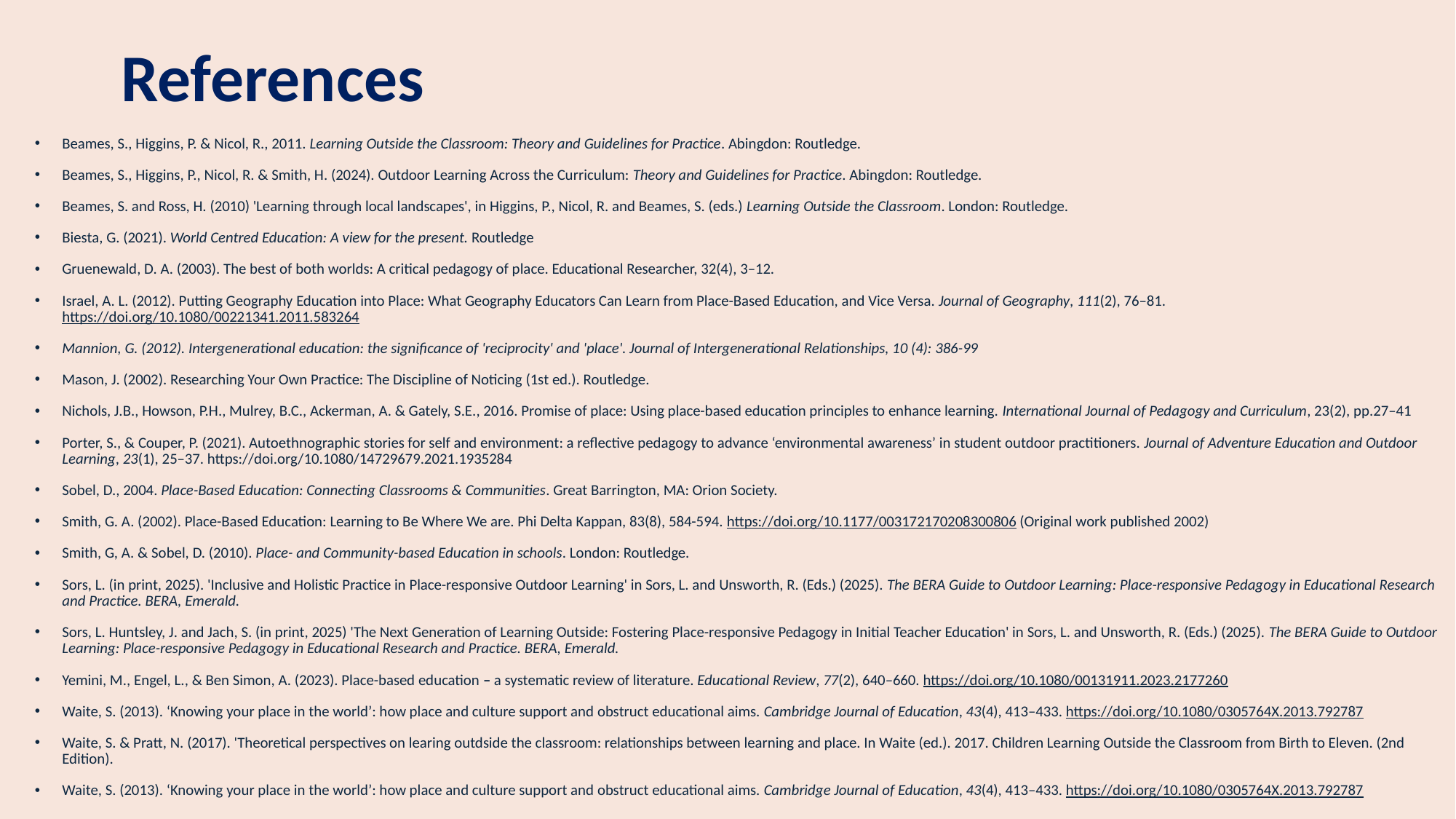

# References
Beames, S., Higgins, P. & Nicol, R., 2011. Learning Outside the Classroom: Theory and Guidelines for Practice. Abingdon: Routledge.
Beames, S., Higgins, P., Nicol, R. & Smith, H. (2024). Outdoor Learning Across the Curriculum: Theory and Guidelines for Practice. Abingdon: Routledge.
Beames, S. and Ross, H. (2010) 'Learning through local landscapes', in Higgins, P., Nicol, R. and Beames, S. (eds.) Learning Outside the Classroom. London: Routledge.
Biesta, G. (2021). World Centred Education: A view for the present. Routledge
Gruenewald, D. A. (2003). The best of both worlds: A critical pedagogy of place. Educational Researcher, 32(4), 3–12.
Israel, A. L. (2012). Putting Geography Education into Place: What Geography Educators Can Learn from Place-Based Education, and Vice Versa. Journal of Geography, 111(2), 76–81. https://doi.org/10.1080/00221341.2011.583264
Mannion, G. (2012). Intergenerational education: the significance of 'reciprocity' and 'place'. Journal of Intergenerational Relationships, 10 (4): 386-99
Mason, J. (2002). Researching Your Own Practice: The Discipline of Noticing (1st ed.). Routledge.
Nichols, J.B., Howson, P.H., Mulrey, B.C., Ackerman, A. & Gately, S.E., 2016. Promise of place: Using place-based education principles to enhance learning. International Journal of Pedagogy and Curriculum, 23(2), pp.27–41
Porter, S., & Couper, P. (2021). Autoethnographic stories for self and environment: a reflective pedagogy to advance ‘environmental awareness’ in student outdoor practitioners. Journal of Adventure Education and Outdoor Learning, 23(1), 25–37. https://doi.org/10.1080/14729679.2021.1935284
Sobel, D., 2004. Place-Based Education: Connecting Classrooms & Communities. Great Barrington, MA: Orion Society.
Smith, G. A. (2002). Place-Based Education: Learning to Be Where We are. Phi Delta Kappan, 83(8), 584-594. https://doi.org/10.1177/003172170208300806 (Original work published 2002)
Smith, G, A. & Sobel, D. (2010). Place- and Community-based Education in schools. London: Routledge.
Sors, L. (in print, 2025). 'Inclusive and Holistic Practice in Place-responsive Outdoor Learning' in Sors, L. and Unsworth, R. (Eds.) (2025). The BERA Guide to Outdoor Learning: Place-responsive Pedagogy in Educational Research and Practice. BERA, Emerald.
Sors, L. Huntsley, J. and Jach, S. (in print, 2025) 'The Next Generation of Learning Outside: Fostering Place-responsive Pedagogy in Initial Teacher Education' in Sors, L. and Unsworth, R. (Eds.) (2025). The BERA Guide to Outdoor Learning: Place-responsive Pedagogy in Educational Research and Practice. BERA, Emerald.
Yemini, M., Engel, L., & Ben Simon, A. (2023). Place-based education – a systematic review of literature. Educational Review, 77(2), 640–660. https://doi.org/10.1080/00131911.2023.2177260
Waite, S. (2013). ‘Knowing your place in the world’: how place and culture support and obstruct educational aims. Cambridge Journal of Education, 43(4), 413–433. https://doi.org/10.1080/0305764X.2013.792787
Waite, S. & Pratt, N. (2017). 'Theoretical perspectives on learing outdside the classroom: relationships between learning and place. In Waite (ed.). 2017. Children Learning Outside the Classroom from Birth to Eleven. (2nd Edition).
Waite, S. (2013). ‘Knowing your place in the world’: how place and culture support and obstruct educational aims. Cambridge Journal of Education, 43(4), 413–433. https://doi.org/10.1080/0305764X.2013.792787